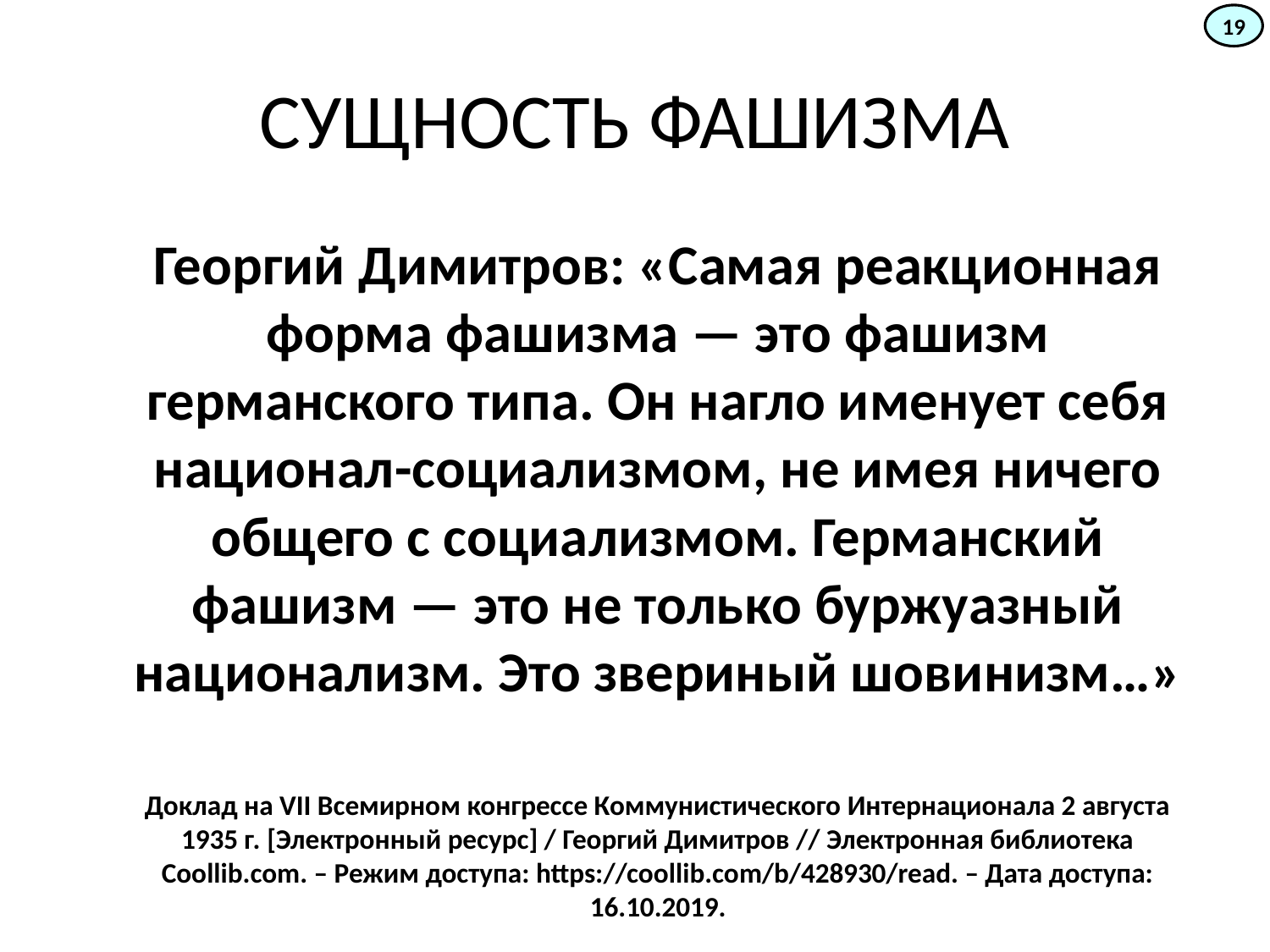

19
# СУЩНОСТЬ ФАШИЗМА
	Георгий Димитров: «Самая реакционная форма фашизма — это фашизм германского типа. Он нагло именует себя национал-социализмом, не имея ничего общего с социализмом. Германский фашизм — это не только буржуазный национализм. Это звериный шовинизм…»

	Доклад на VII Всемирном конгрессе Коммунистического Интернационала 2 августа 1935 г. [Электронный ресурс] / Георгий Димитров // Электронная библиотека Coollib.com. – Режим доступа: https://coollib.com/b/428930/read. – Дата доступа: 16.10.2019.